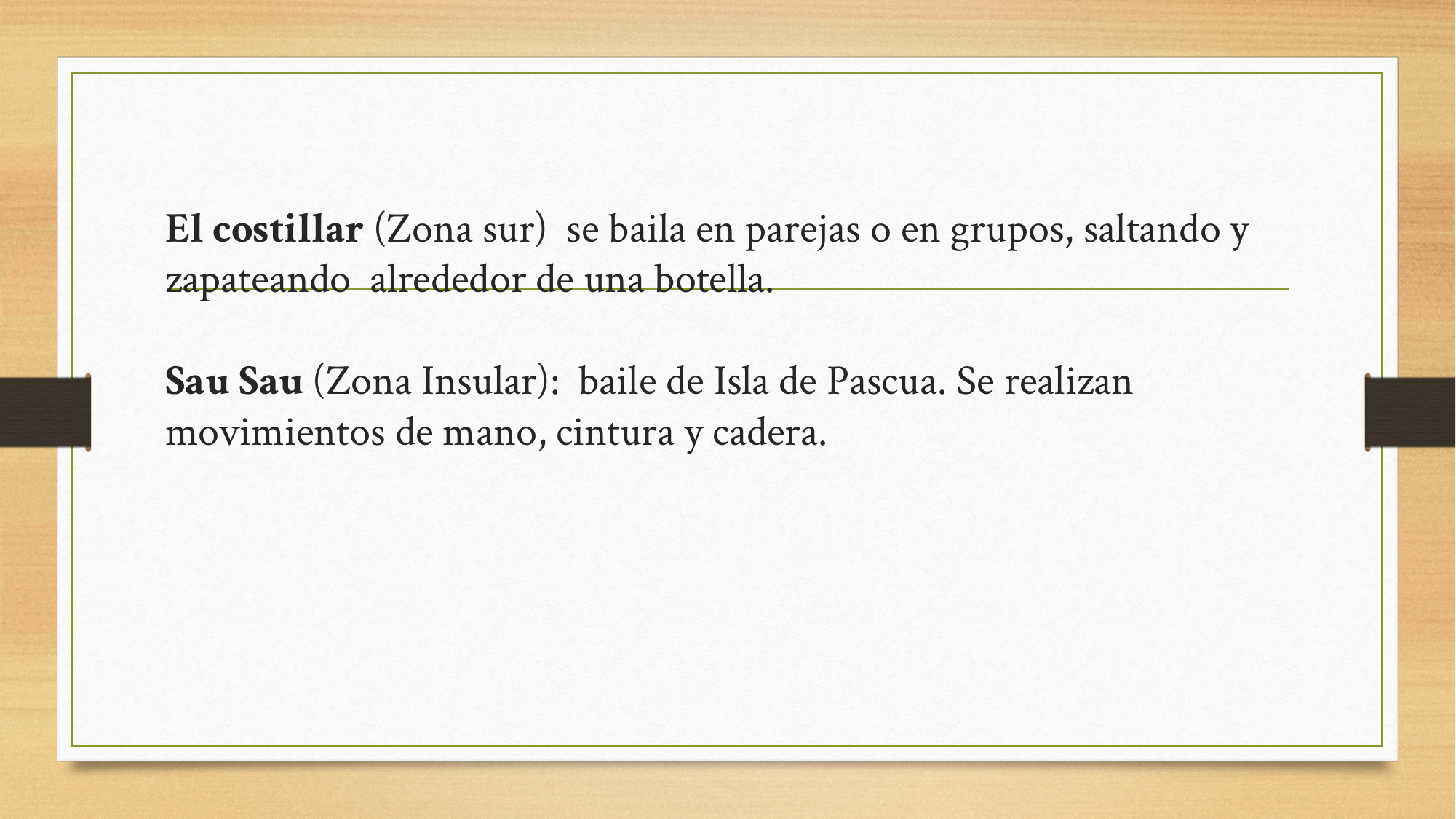

# El costillar (Zona sur)  se baila en parejas o en grupos, saltando y zapateando  alrededor de una botella. Sau Sau (Zona Insular):  baile de Isla de Pascua. Se realizan movimientos de mano, cintura y cadera.